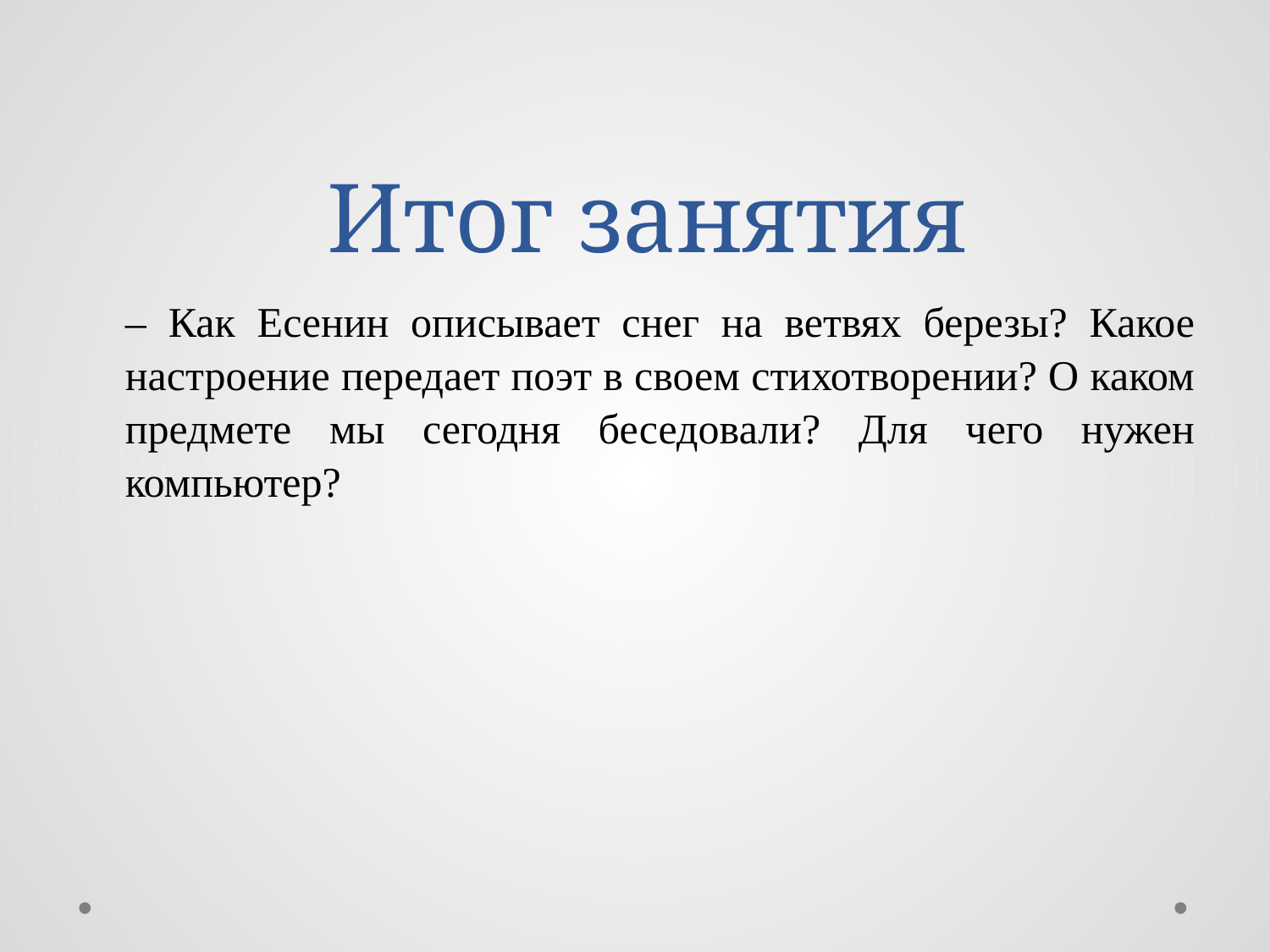

# Итог занятия
– Как Есенин описывает снег на ветвях березы? Какое настроение передает поэт в своем стихотворении? О каком предмете мы сегодня беседовали? Для чего нужен компьютер?